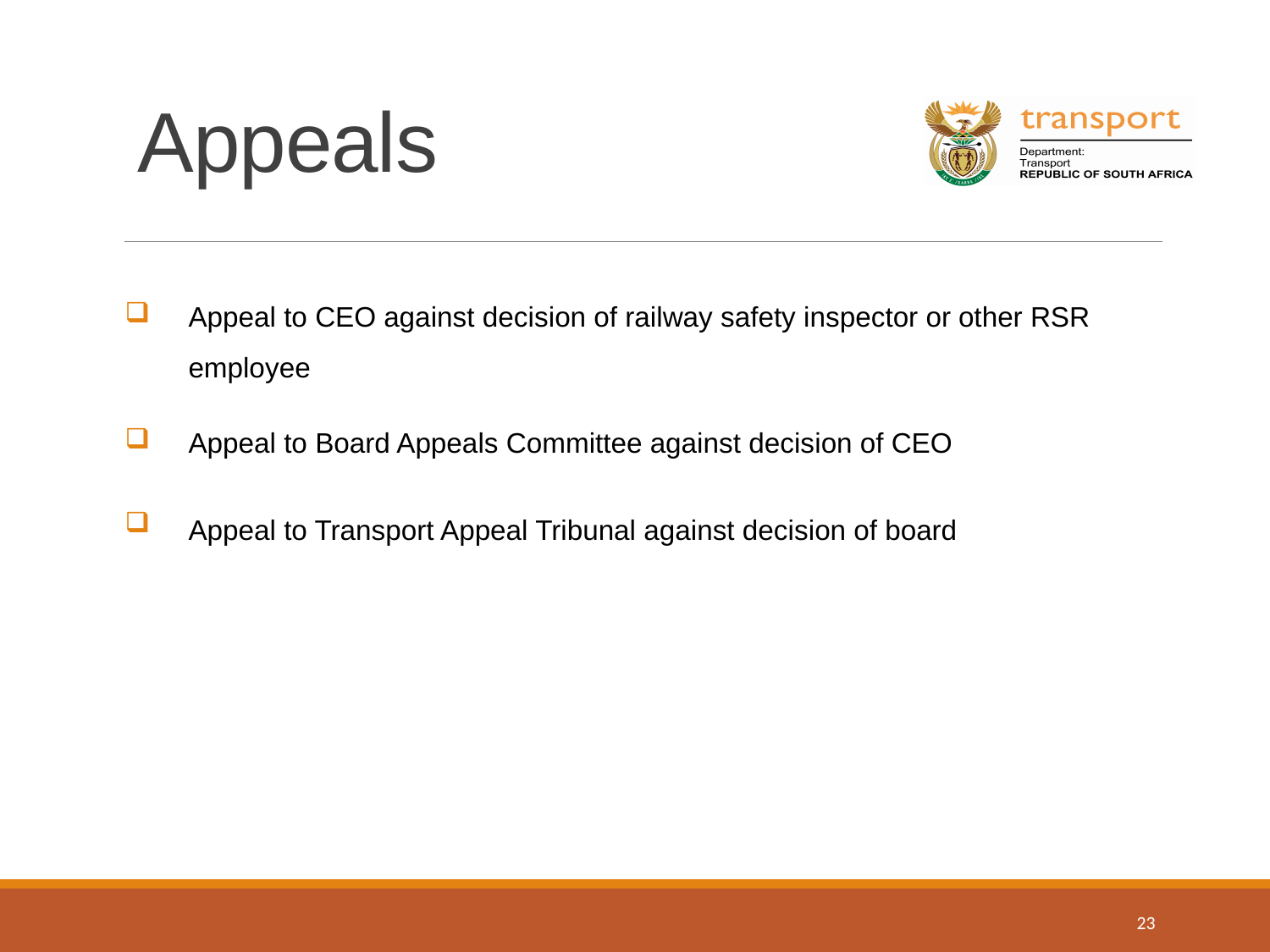

# Appeals
Appeal to CEO against decision of railway safety inspector or other RSR employee
Appeal to Board Appeals Committee against decision of CEO
Appeal to Transport Appeal Tribunal against decision of board

23